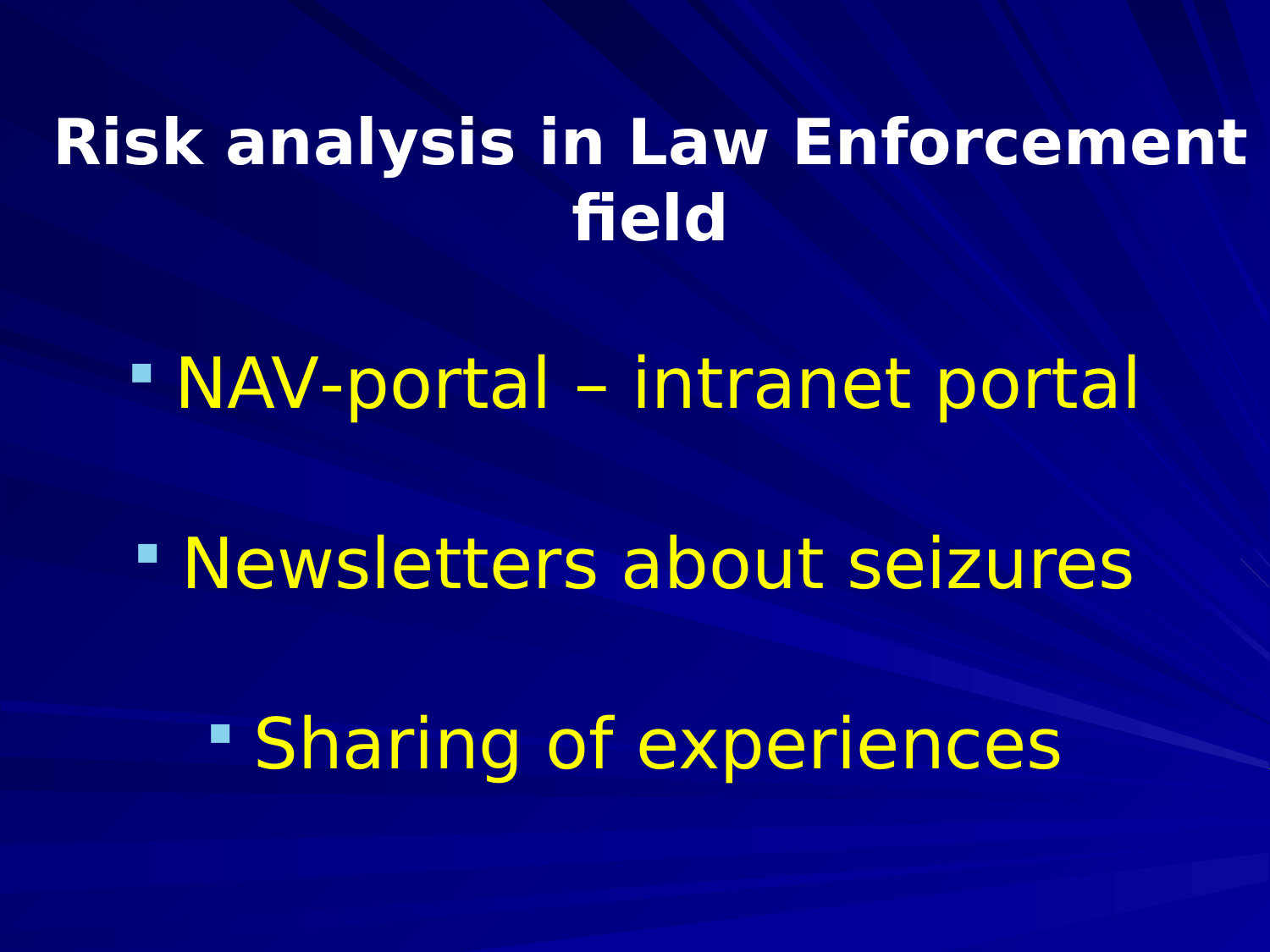

Risk analysis in Law Enforcement field

NAV-portal – intranet portal

Newsletters about seizures

Sharing of experiences